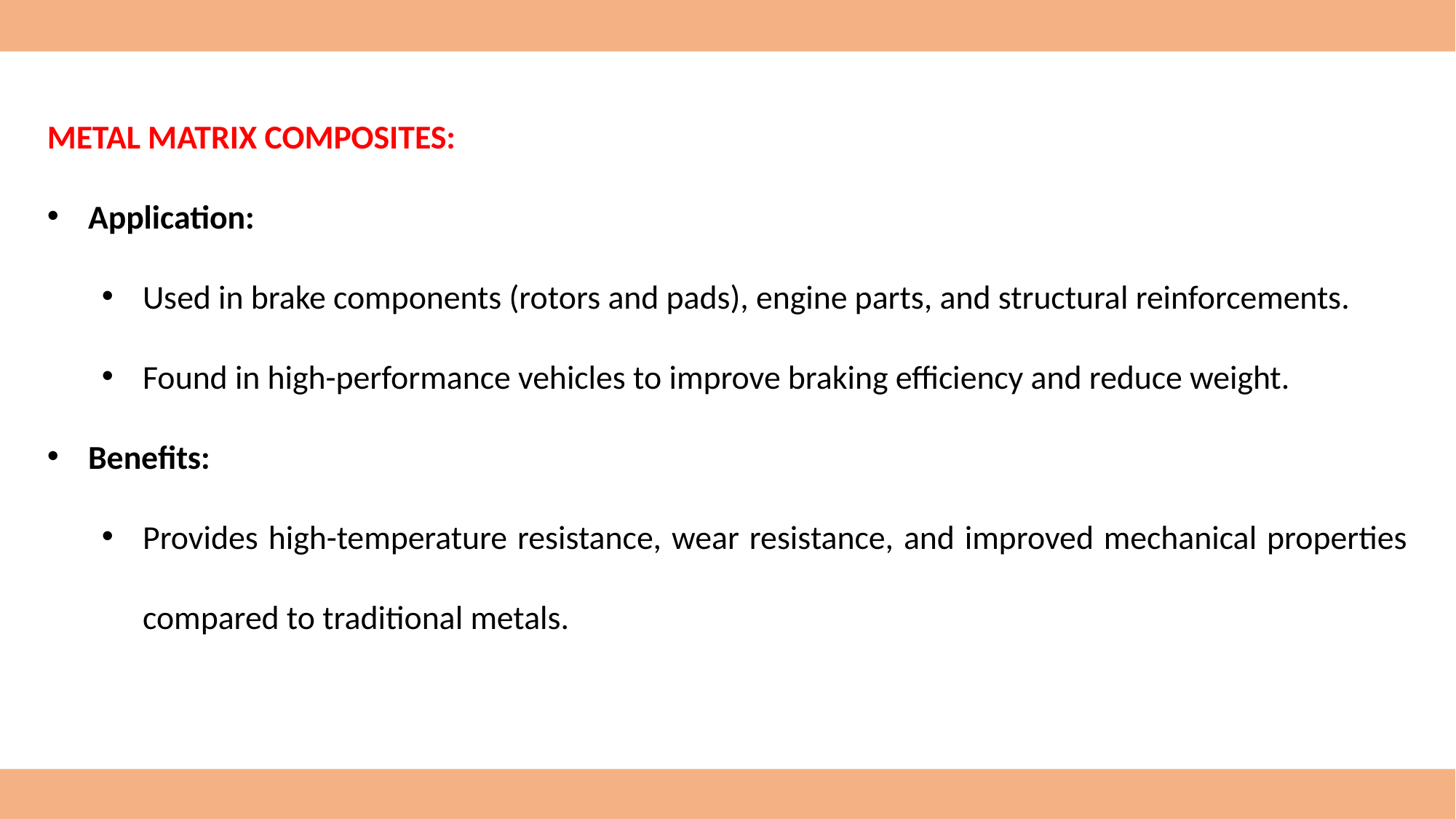

METAL MATRIX COMPOSITES:
Application:
Used in brake components (rotors and pads), engine parts, and structural reinforcements.
Found in high-performance vehicles to improve braking efficiency and reduce weight.
Benefits:
Provides high-temperature resistance, wear resistance, and improved mechanical properties compared to traditional metals.